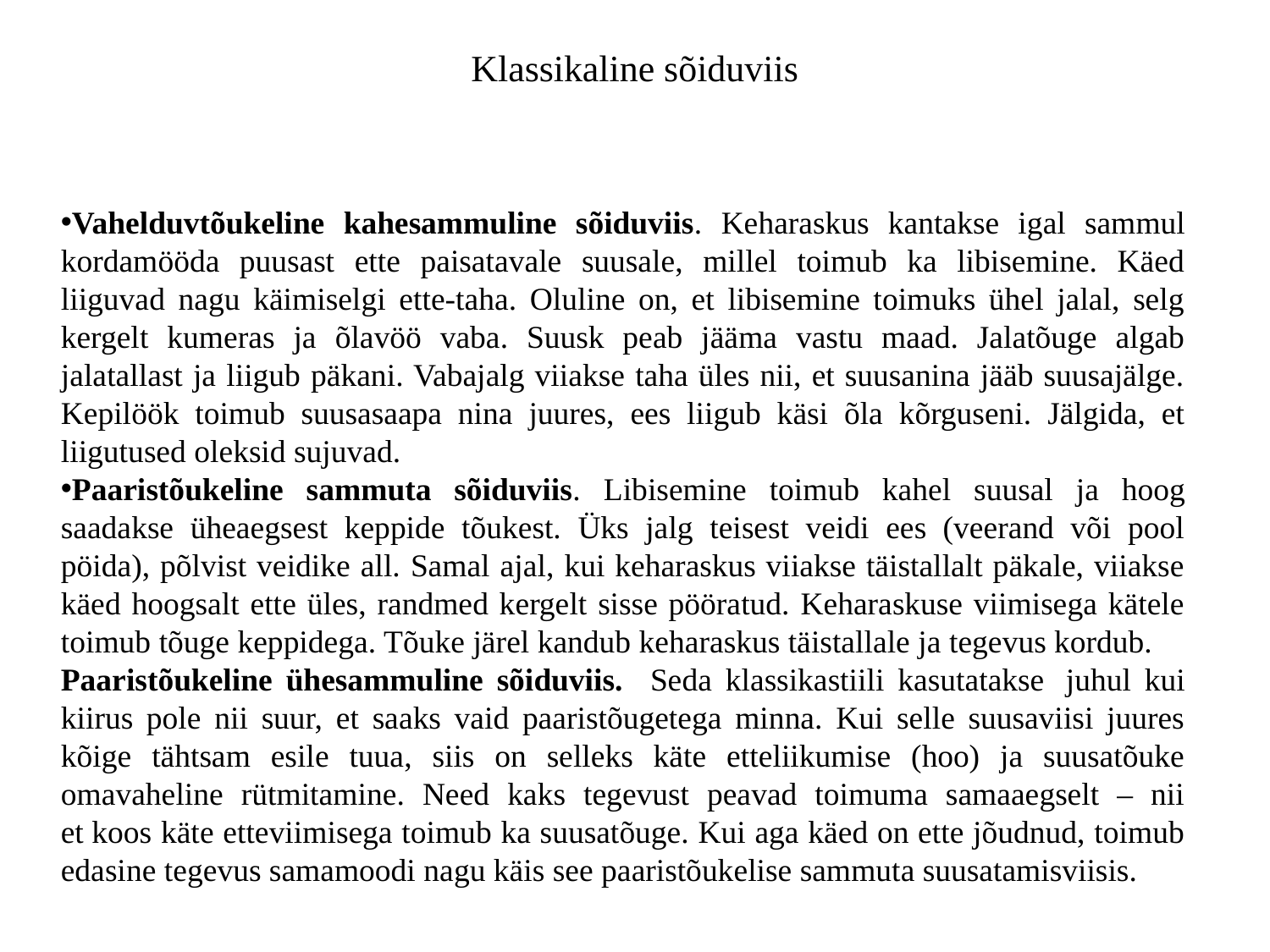

# Klassikaline sõiduviis
Vahelduvtõukeline kahesammuline sõiduviis. Keharaskus kantakse igal sammul kordamööda puusast ette paisatavale suusale, millel toimub ka libisemine. Käed liiguvad nagu käimiselgi ette-taha. Oluline on, et libisemine toimuks ühel jalal, selg kergelt kumeras ja õlavöö vaba. Suusk peab jääma vastu maad. Jalatõuge algab jalatallast ja liigub päkani. Vabajalg viiakse taha üles nii, et suusanina jääb suusajälge. Kepilöök toimub suusasaapa nina juures, ees liigub käsi õla kõrguseni. Jälgida, et liigutused oleksid sujuvad.
Paaristõukeline sammuta sõiduviis. Libisemine toimub kahel suusal ja hoog saadakse üheaegsest keppide tõukest. Üks jalg teisest veidi ees (veerand või pool pöida), põlvist veidike all. Samal ajal, kui keharaskus viiakse täistallalt päkale, viiakse käed hoogsalt ette üles, randmed kergelt sisse pööratud. Keharaskuse viimisega kätele toimub tõuge keppidega. Tõuke järel kandub keharaskus täistallale ja tegevus kordub.
Paaristõukeline ühesammuline sõiduviis.  Seda klassikastiili kasutatakse  juhul kui kiirus pole nii suur, et saaks vaid paaristõugetega minna. Kui selle suusaviisi juures kõige tähtsam esile tuua, siis on selleks käte etteliikumise (hoo) ja suusatõuke omavaheline rütmitamine. Need kaks tegevust peavad toimuma samaaegselt – nii et koos käte etteviimisega toimub ka suusatõuge. Kui aga käed on ette jõudnud, toimub edasine tegevus samamoodi nagu käis see paaristõukelise sammuta suusatamisviisis.